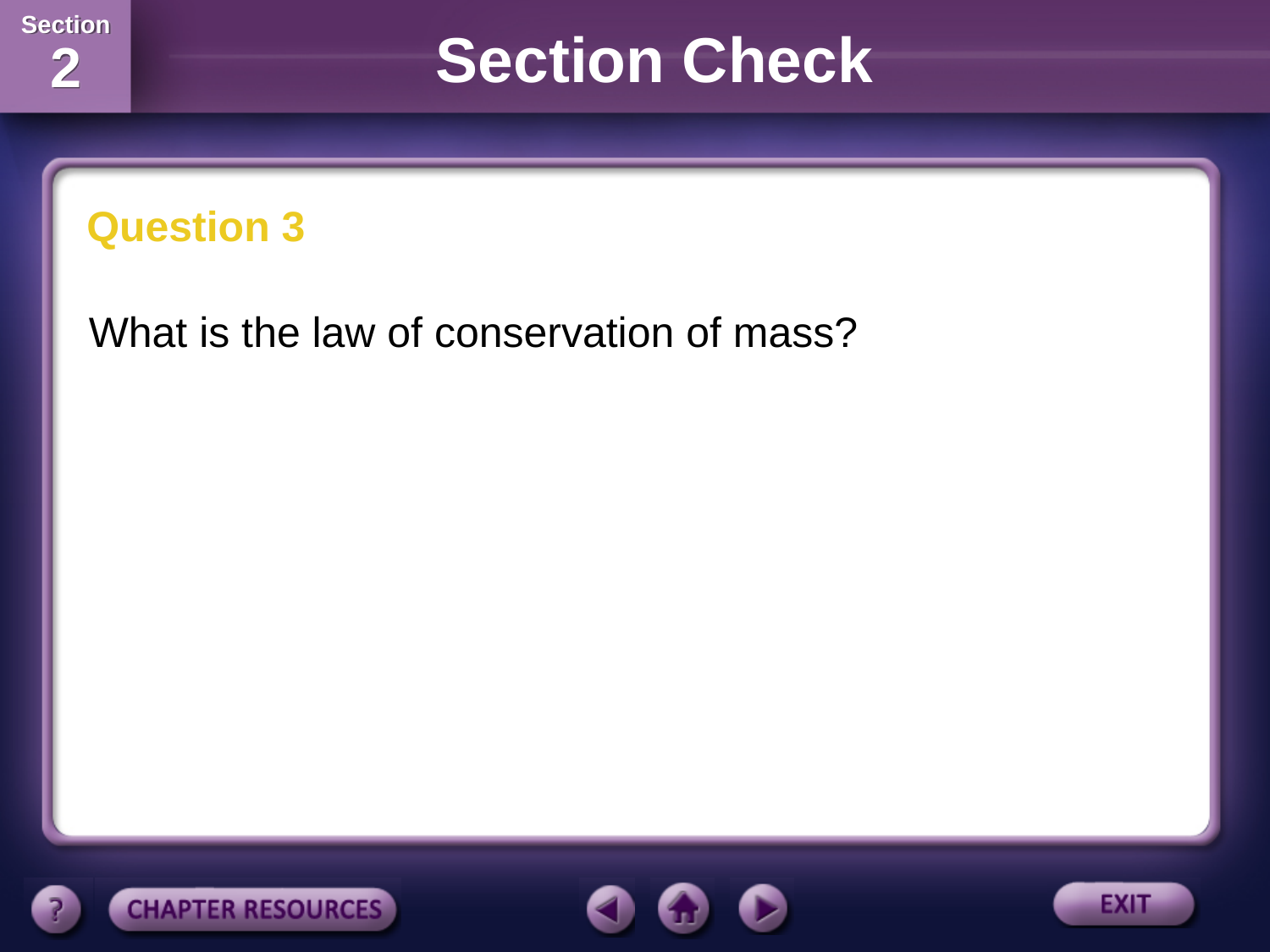

Section Check

Question 3
What is the law of conservation of mass?